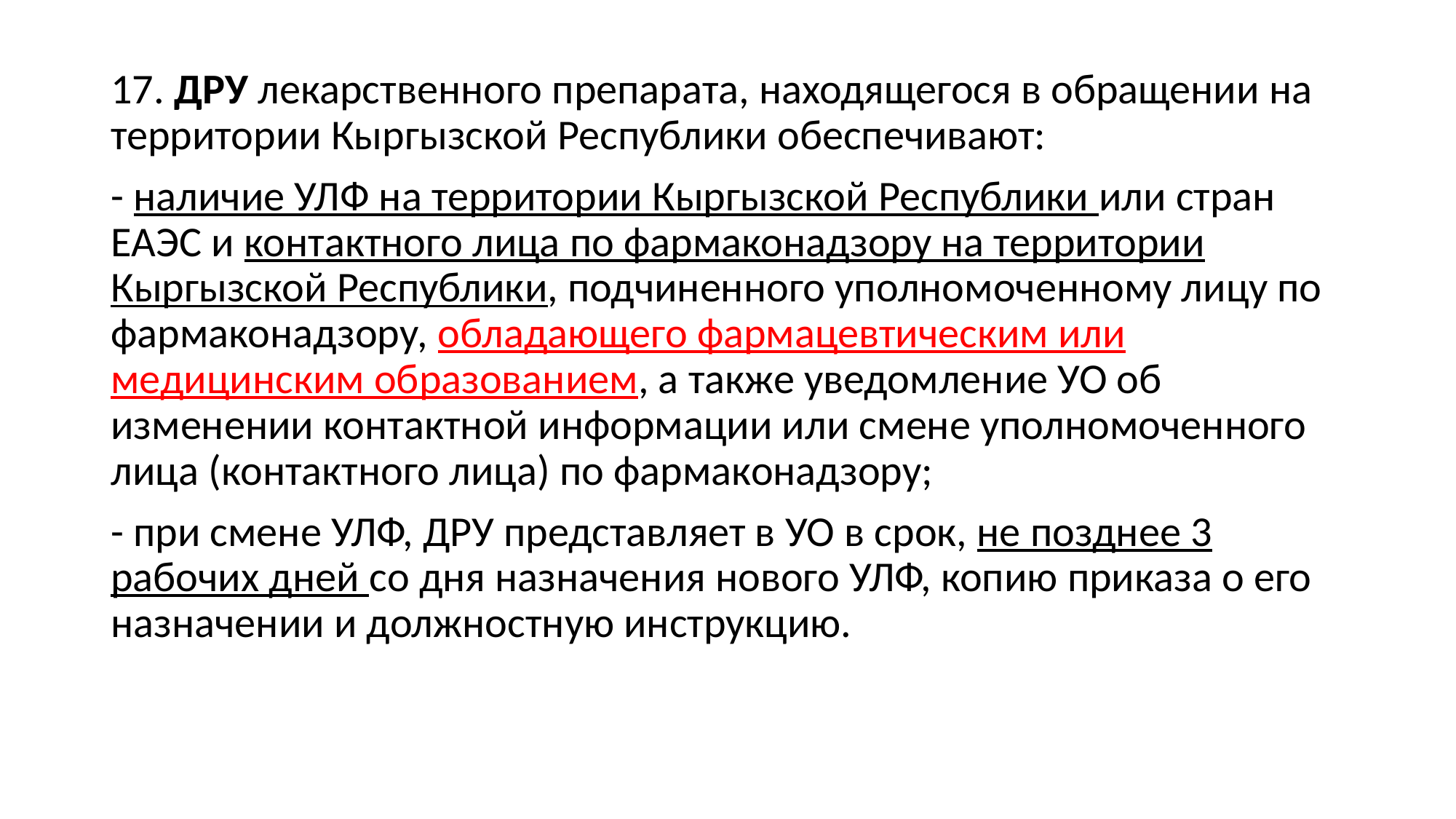

17. ДРУ лекарственного препарата, находящегося в обращении на территории Кыргызской Республики обеспечивают:
- наличие УЛФ на территории Кыргызской Республики или стран ЕАЭС и контактного лица по фармаконадзору на территории Кыргызской Республики, подчиненного уполномоченному лицу по фармаконадзору, обладающего фармацевтическим или медицинским образованием, а также уведомление УО об изменении контактной информации или смене уполномоченного лица (контактного лица) по фармаконадзору;
- при смене УЛФ, ДРУ представляет в УО в срок, не позднее 3 рабочих дней со дня назначения нового УЛФ, копию приказа о его назначении и должностную инструкцию.